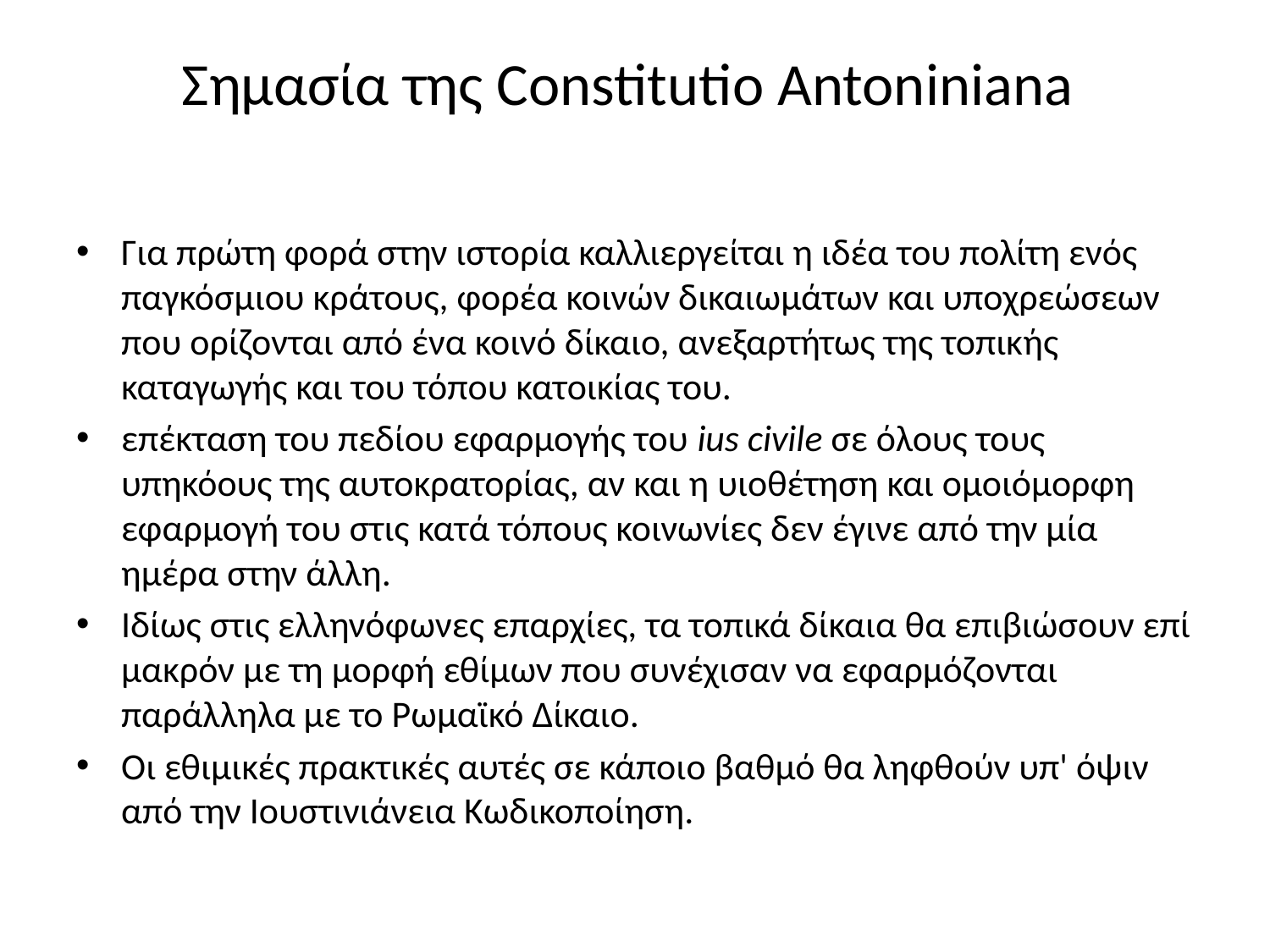

# Σημασία της Constitutio Antoniniana
Για πρώτη φορά στην ιστορία καλλιεργείται η ιδέα του πολίτη ενός παγκόσμιου κράτους, φορέα κοινών δικαιωμάτων και υποχρεώσεων που ορίζονται από ένα κοινό δίκαιο, ανεξαρτήτως της τοπικής καταγωγής και του τόπου κατοικίας του.
επέκταση του πεδίου εφαρμογής του ius civile σε όλους τους υπηκόους της αυτοκρατορίας, αν και η υιοθέτηση και ομοιόμορφη εφαρμογή του στις κατά τόπους κοινωνίες δεν έγινε από την μία ημέρα στην άλλη.
Ιδίως στις ελληνόφωνες επαρχίες, τα τοπικά δίκαια θα επιβιώσουν επί μακρόν με τη μορφή εθίμων που συνέχισαν να εφαρμόζονται παράλληλα με το Ρωμαϊκό Δίκαιο.
Οι εθιμικές πρακτικές αυτές σε κάποιο βαθμό θα ληφθούν υπ' όψιν από την Ιουστινιάνεια Κωδικοποίηση.